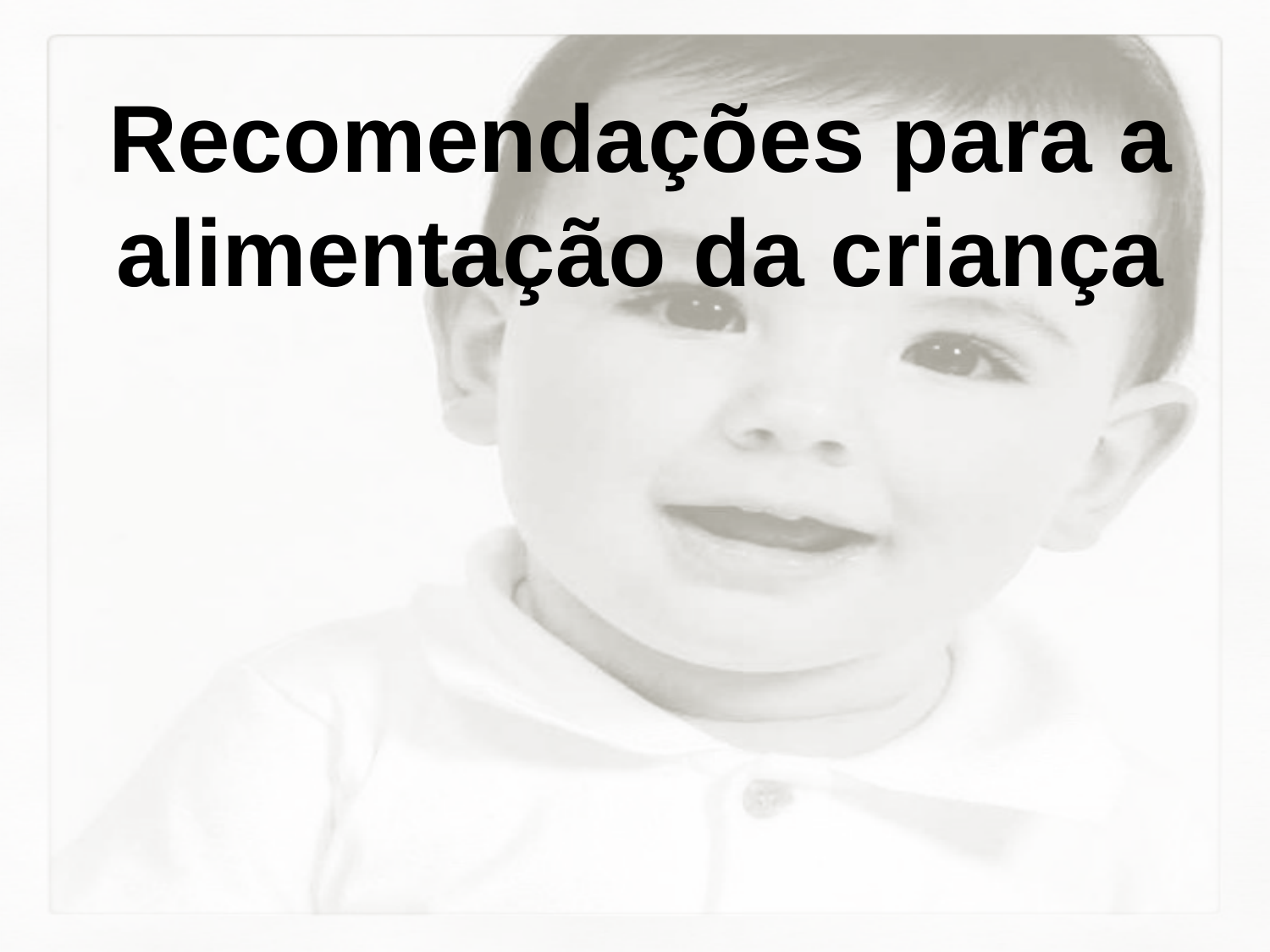

# Recomendações para a alimentação da criança